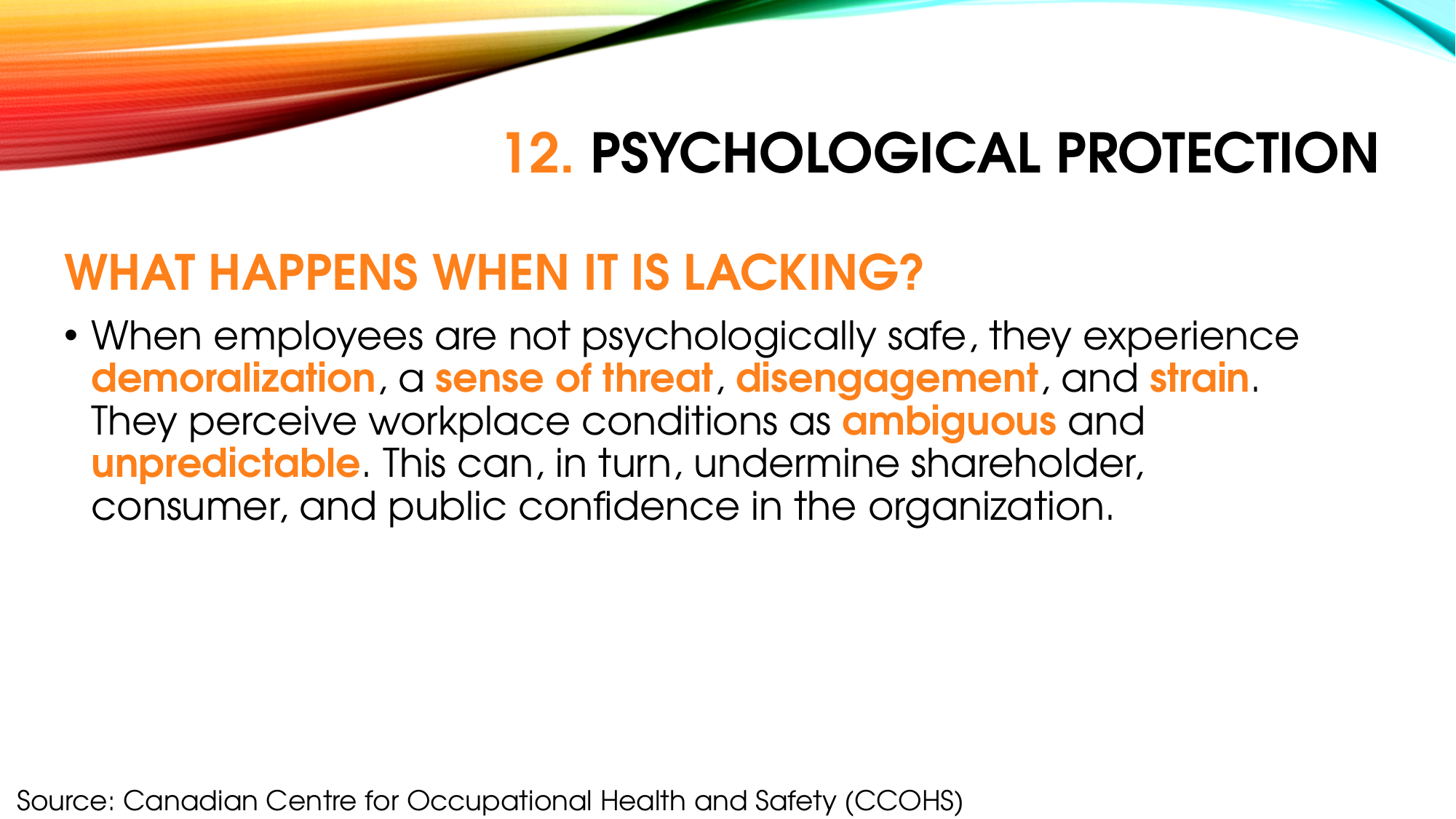

# 12. Psychological Protection
WHAT HAPPENS WHEN IT IS LACKING?
When employees are not psychologically safe, they experience demoralization, a sense of threat, disengagement, and strain. They perceive workplace conditions as ambiguous and unpredictable. This can, in turn, undermine shareholder, consumer, and public confidence in the organization.
Source: Canadian Centre for Occupational Health and Safety (CCOHS)